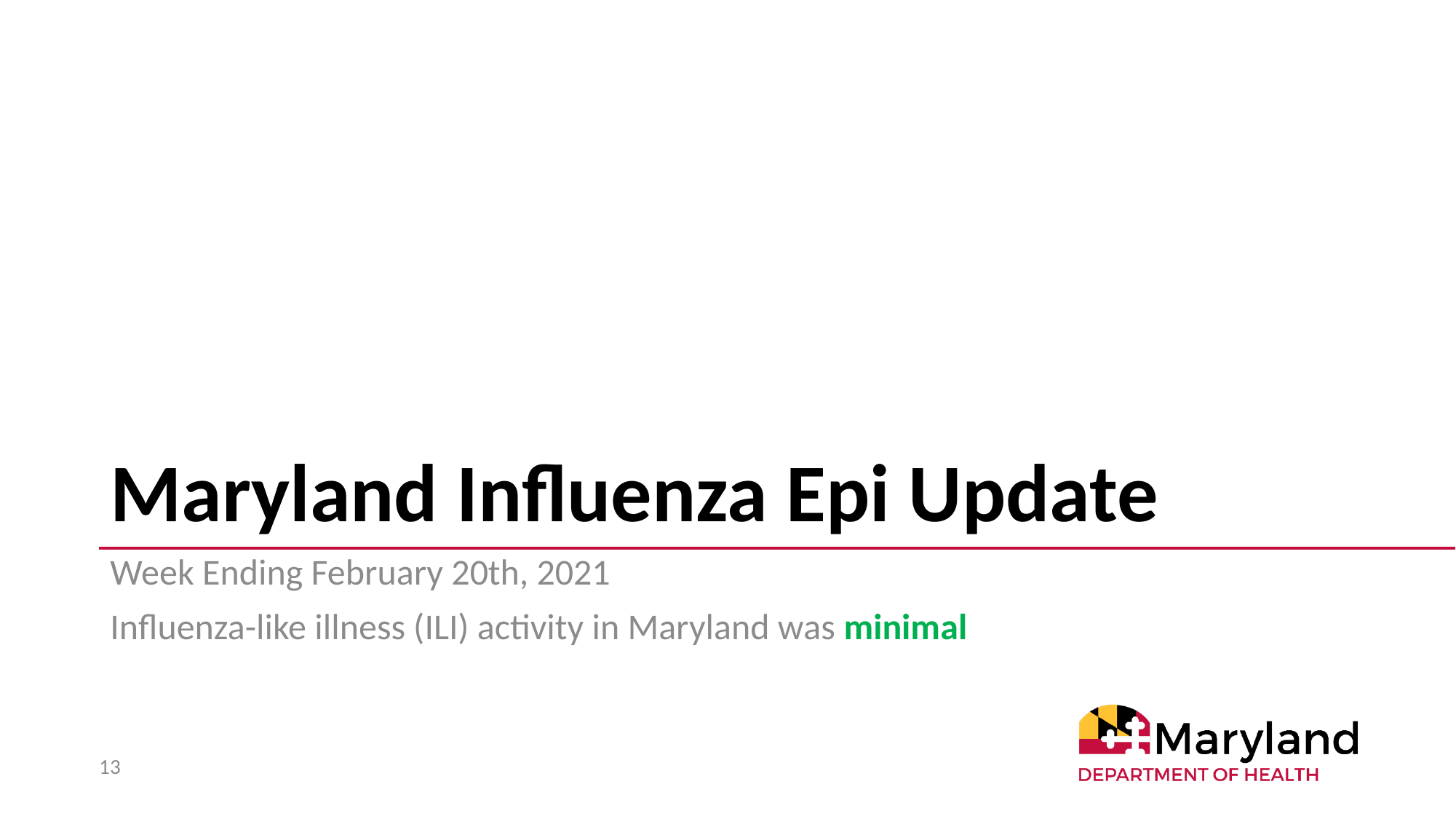

# Maryland Influenza Epi Update
Week Ending February 20th, 2021
Influenza-like illness (ILI) activity in Maryland was minimal

13